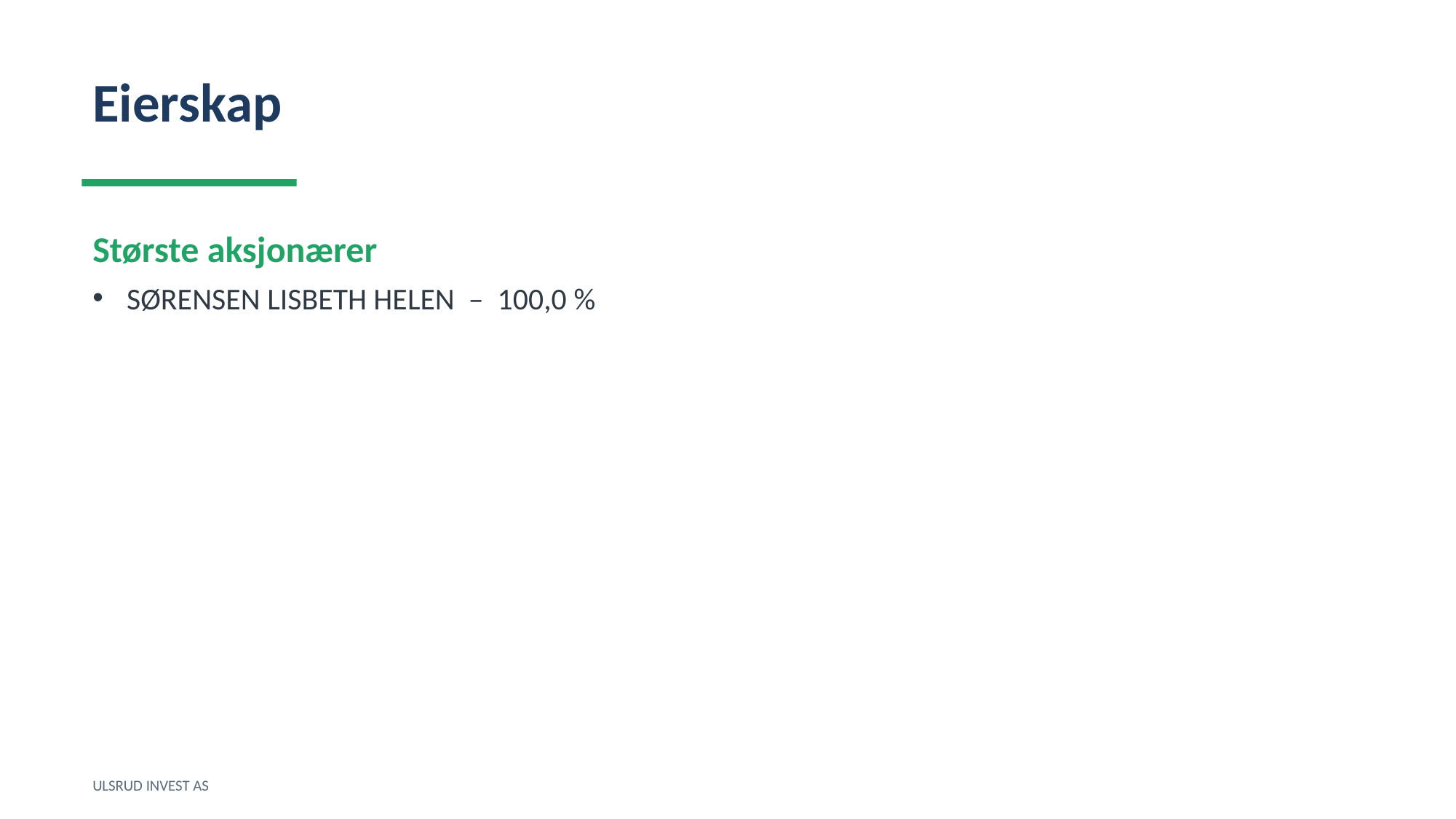

Eierskap

Største aksjonærer
SØRENSEN LISBETH HELEN  –  100,0 %
ULSRUD INVEST AS